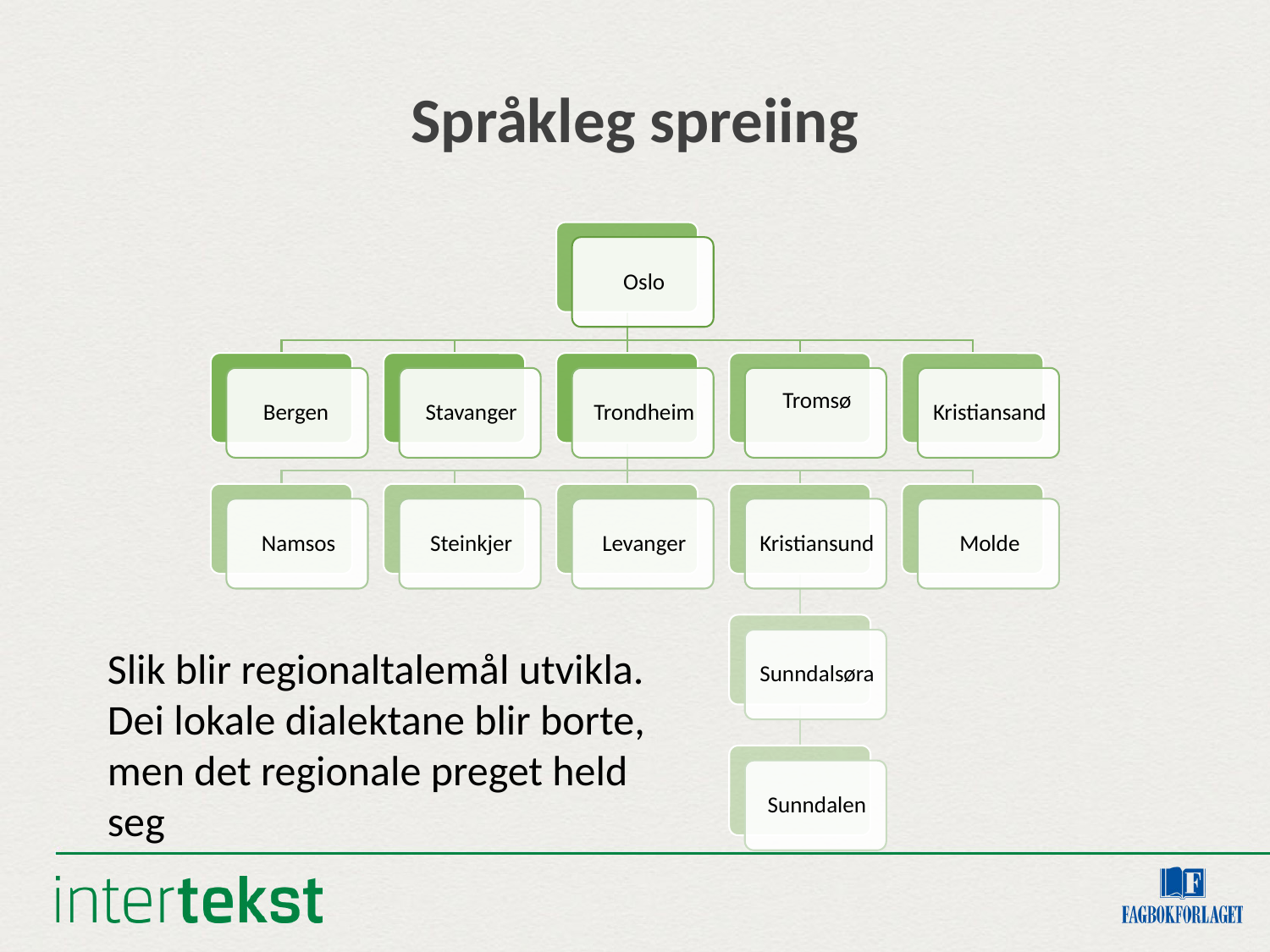

# Språkleg spreiing
Oslo
Bergen
Stavanger
Trondheim
Namsos
Steinkjer
Levanger
Kristiansund
Sunndalsøra
Sunndalen
Molde
Tromsø
Kristiansand
Slik blir regionaltalemål utvikla. Dei lokale dialektane blir borte, men det regionale preget held seg